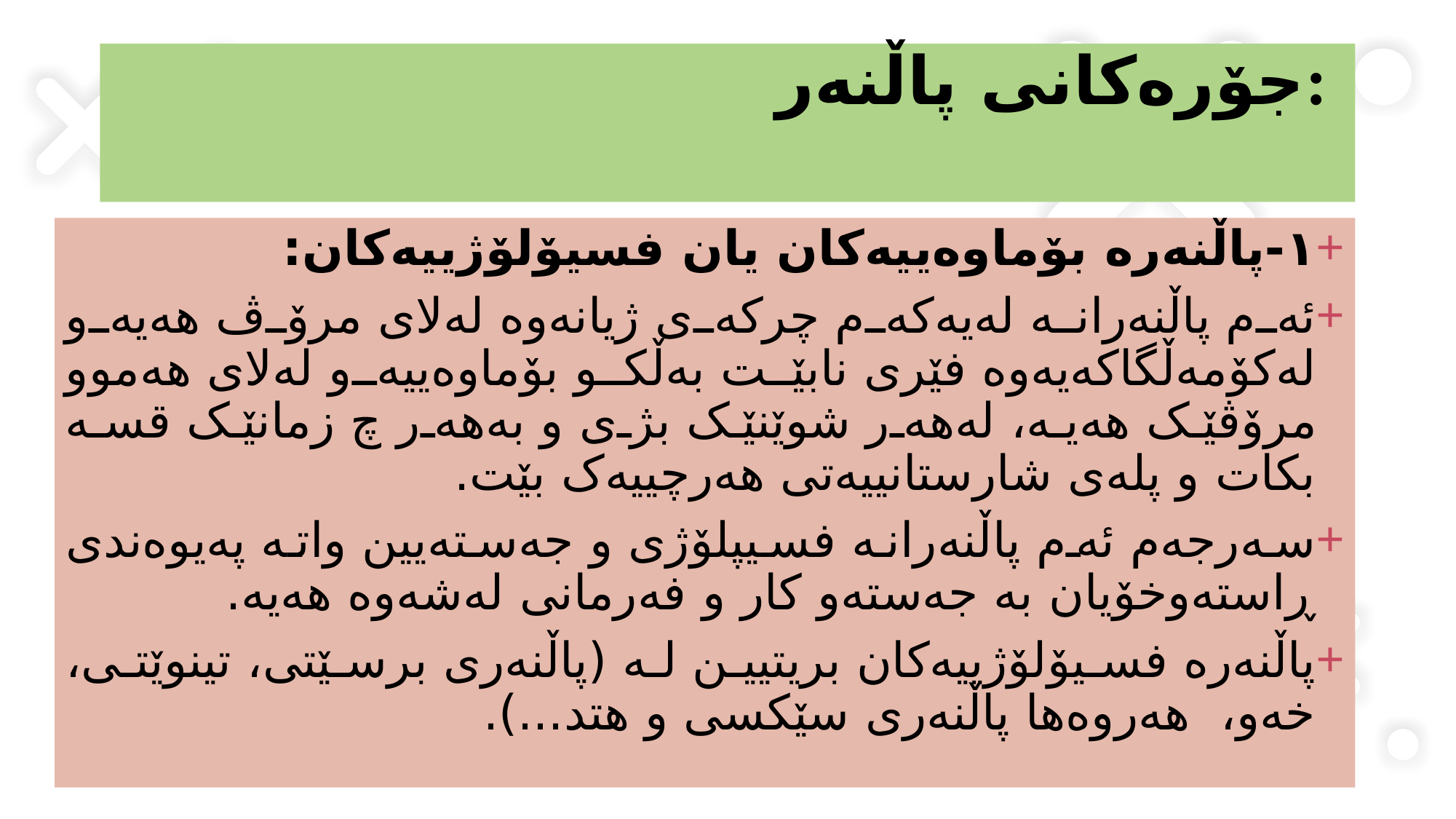

# جۆرەکانی پاڵنەر:
١-پاڵنەرە بۆماوەییەکان یان فسیۆلۆژییەکان:
ئەم پاڵنەرانە لەیەکەم چرکەی ژیانەوە لەلای مرۆڤ هەیەو لەکۆمەڵگاکەیەوە فێری نابێت بەڵکو بۆماوەییەو لەلای هەموو مرۆڤێک هەیە، لەهەر شوێنێک بژی و بەهەر چ زمانێک قسە بکات و پلەی شارستانییەتی هەرچییەک بێت.
سەرجەم ئەم پاڵنەرانە فسیپلۆژی و جەستەیین واتە پەیوەندی ڕاستەوخۆیان بە جەستەو کار و فەرمانی لەشەوە هەیە.
پاڵنەرە فسیۆلۆژییەکان بریتیین لە (پاڵنەری برسێتی، تینوێتی، خەو،  هەروەها پاڵنەری سێکسی و هتد...).